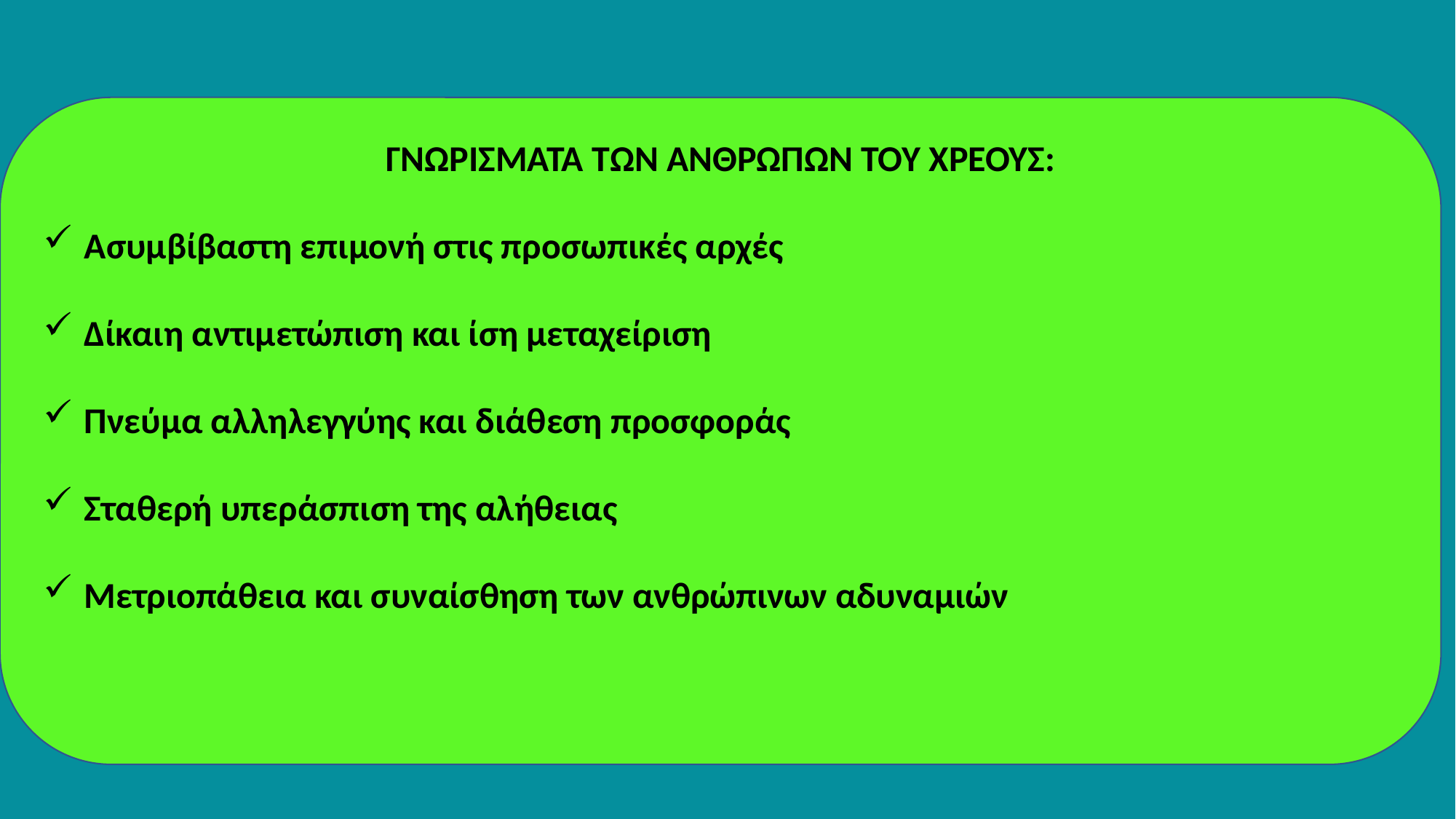

ΓΝΩΡΙΣΜΑΤΑ ΤΩΝ ΑΝΘΡΩΠΩΝ ΤΟΥ ΧΡΕΟΥΣ:

Ασυμβίβαστη επιμονή στις προσωπικές αρχές

Δίκαιη αντιμετώπιση και ίση μεταχείριση

Πνεύμα αλληλεγγύης και διάθεση προσφοράς

Σταθερή υπεράσπιση της αλήθειας

Μετριοπάθεια και συναίσθηση των ανθρώπινων αδυναμιών